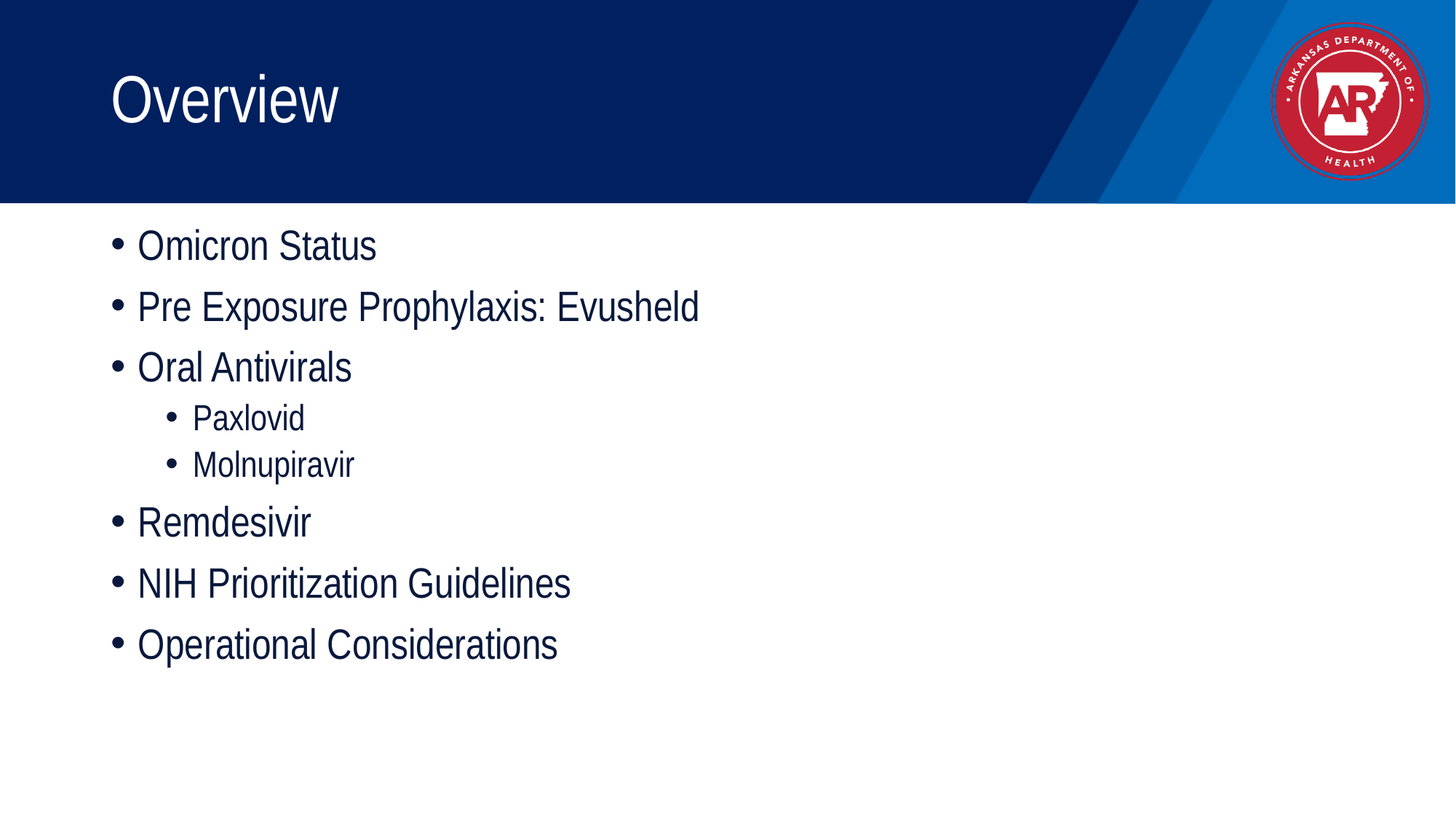

# Overview
Omicron Status
Pre Exposure Prophylaxis: Evusheld
Oral Antivirals
Paxlovid
Molnupiravir
Remdesivir
NIH Prioritization Guidelines
Operational Considerations